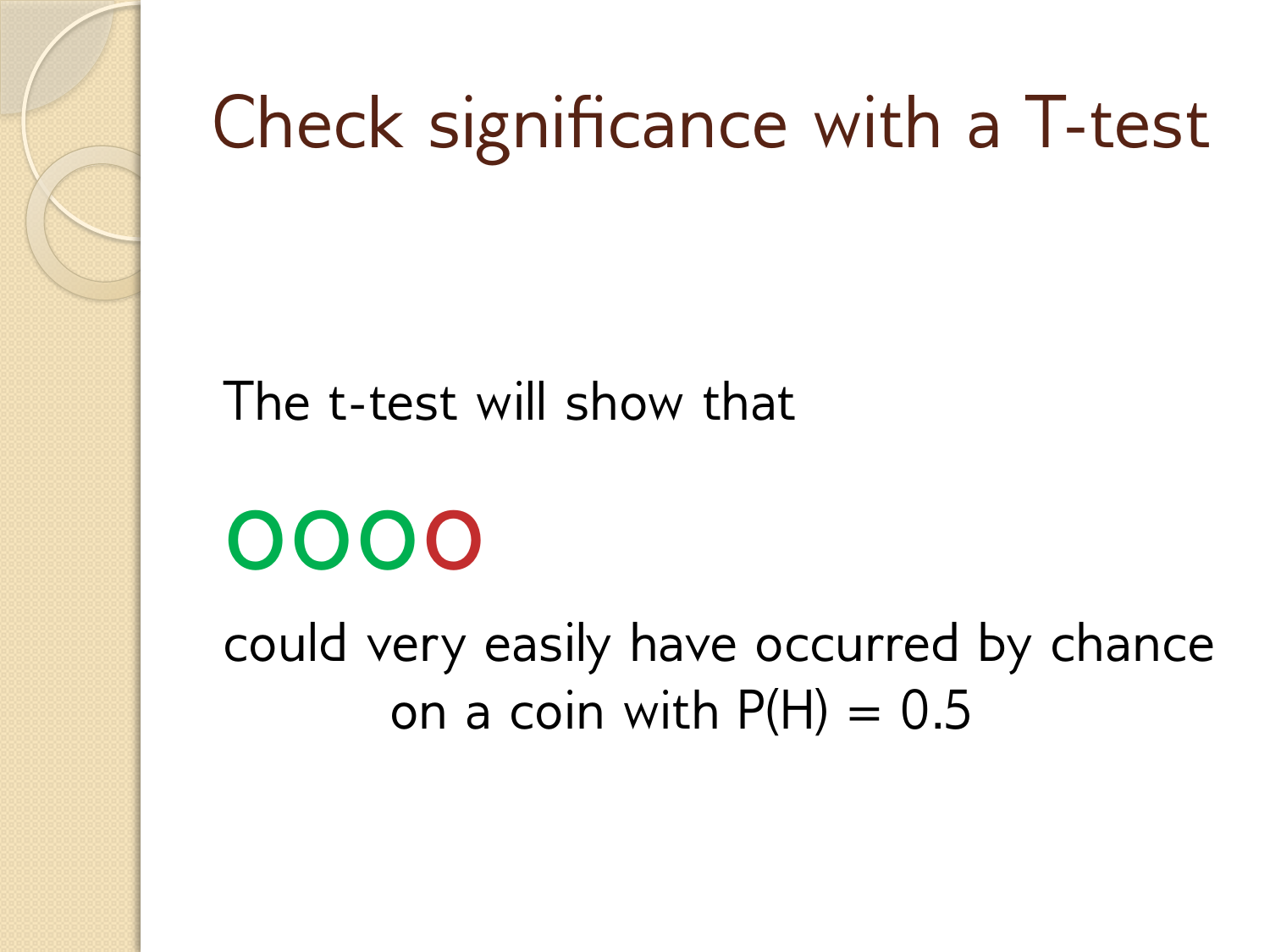

# Check significance with a T-test

The t-test will show that
oooo
could very easily have occurred by chance 	on a coin with P(H) = 0.5